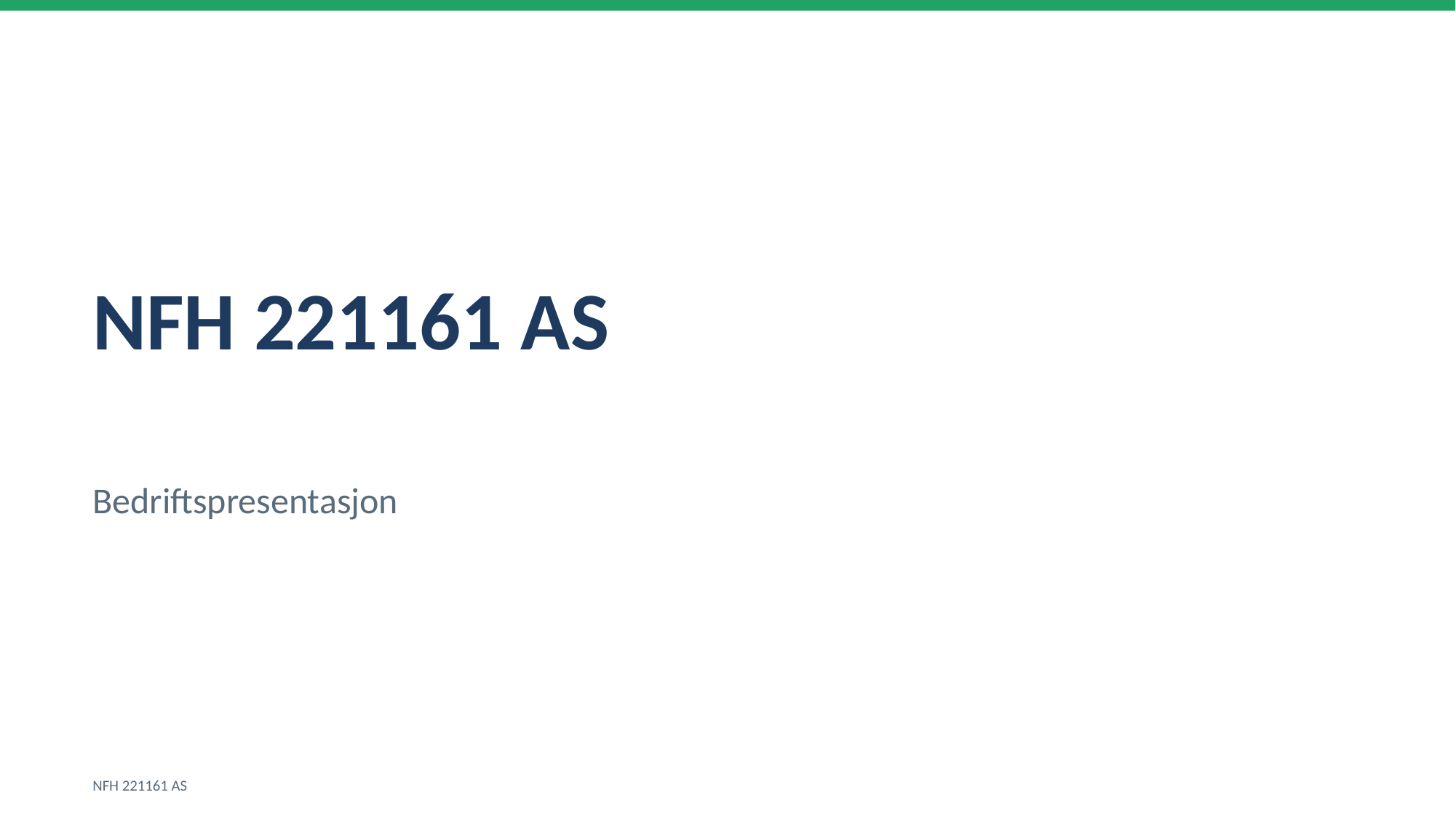

NFH 221161 AS
Bedriftspresentasjon
NFH 221161 AS